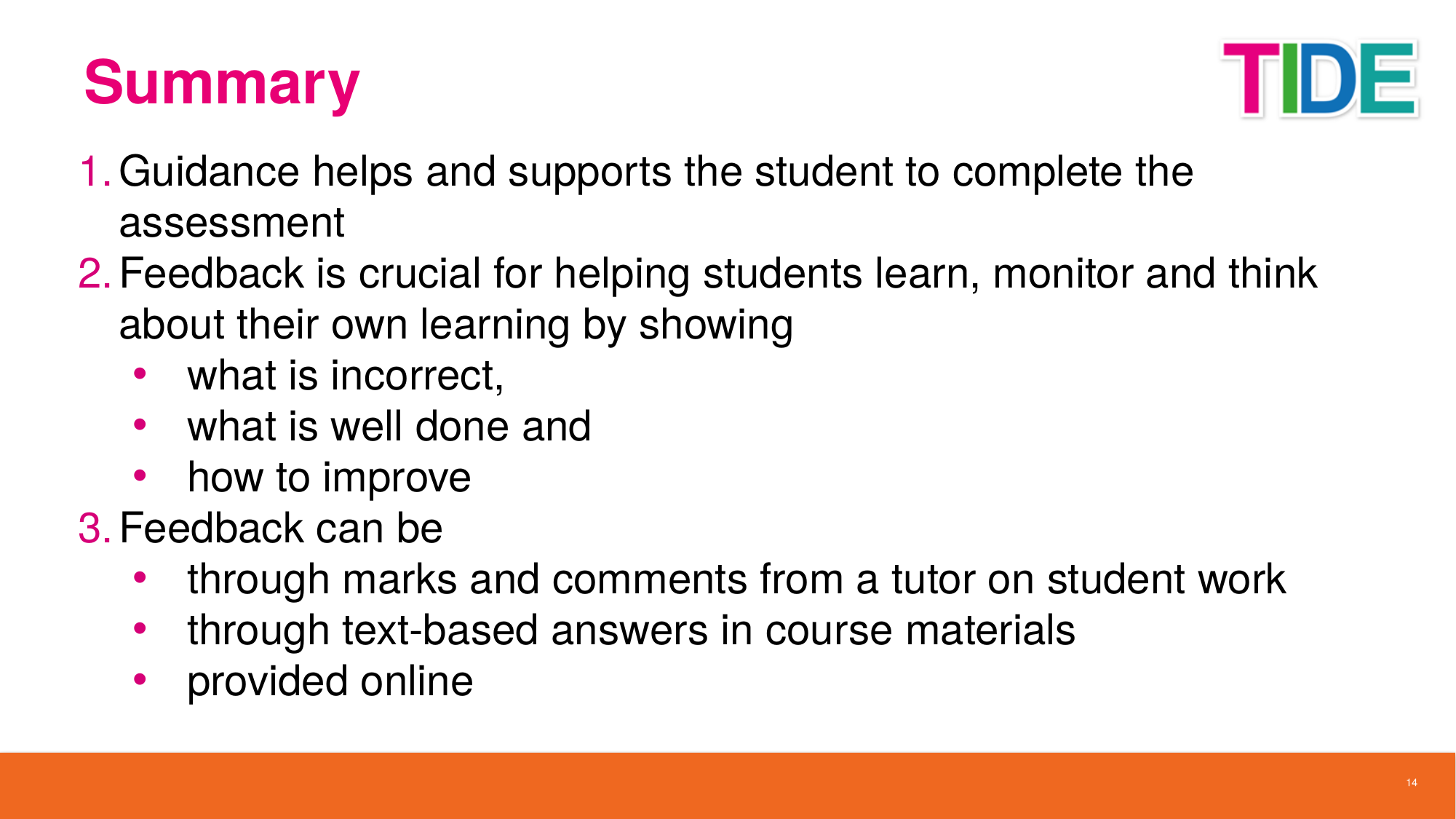

# Summary

Guidance helps and supports the student to complete the assessment
Feedback is crucial for helping students learn, monitor and think about their own learning by showing
what is incorrect,
what is well done and
how to improve
Feedback can be
through marks and comments from a tutor on student work
through text-based answers in course materials
provided online

14